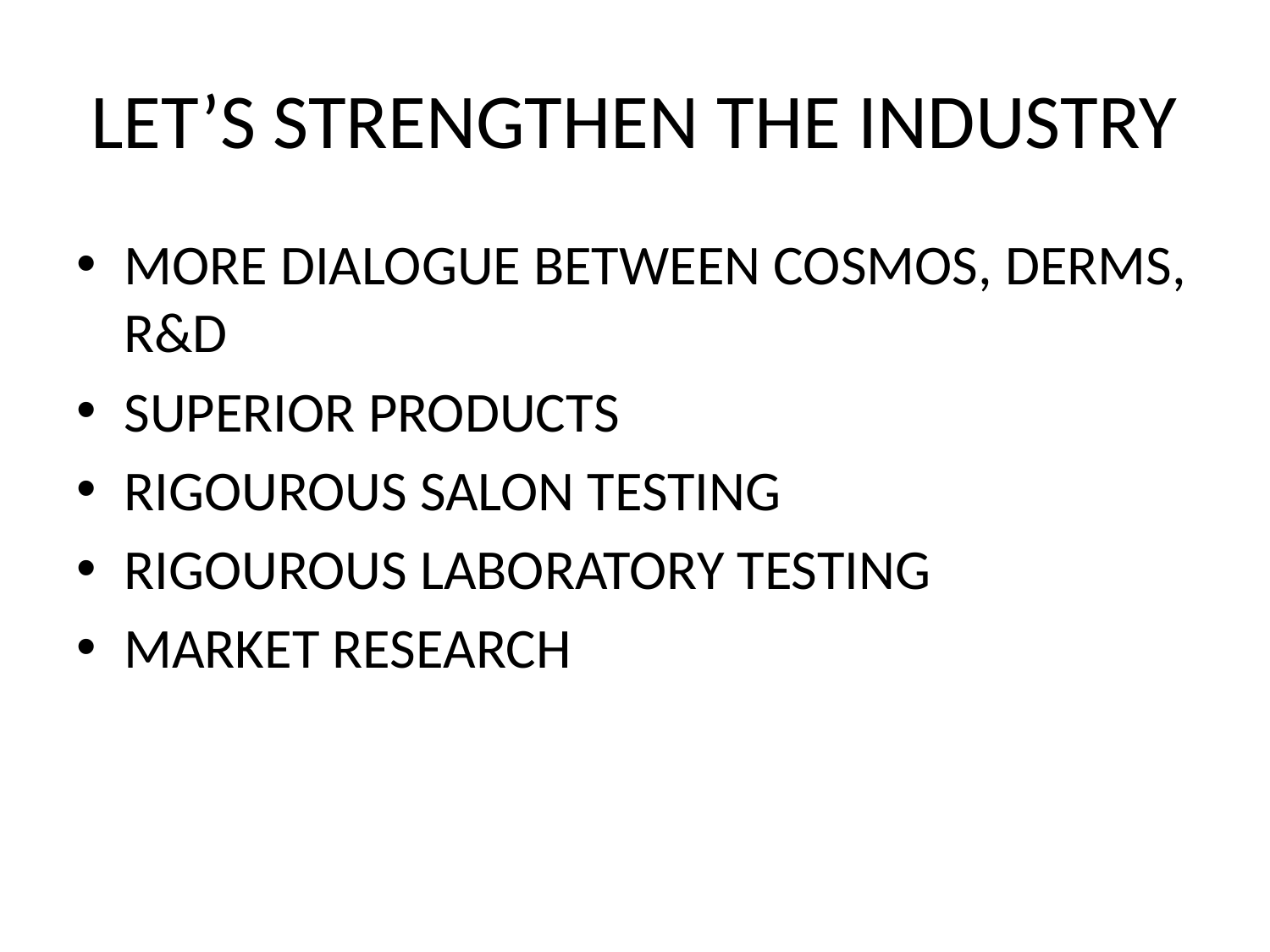

# LET’S STRENGTHEN THE INDUSTRY
MORE DIALOGUE BETWEEN COSMOS, DERMS, R&D
SUPERIOR PRODUCTS
RIGOUROUS SALON TESTING
RIGOUROUS LABORATORY TESTING
MARKET RESEARCH